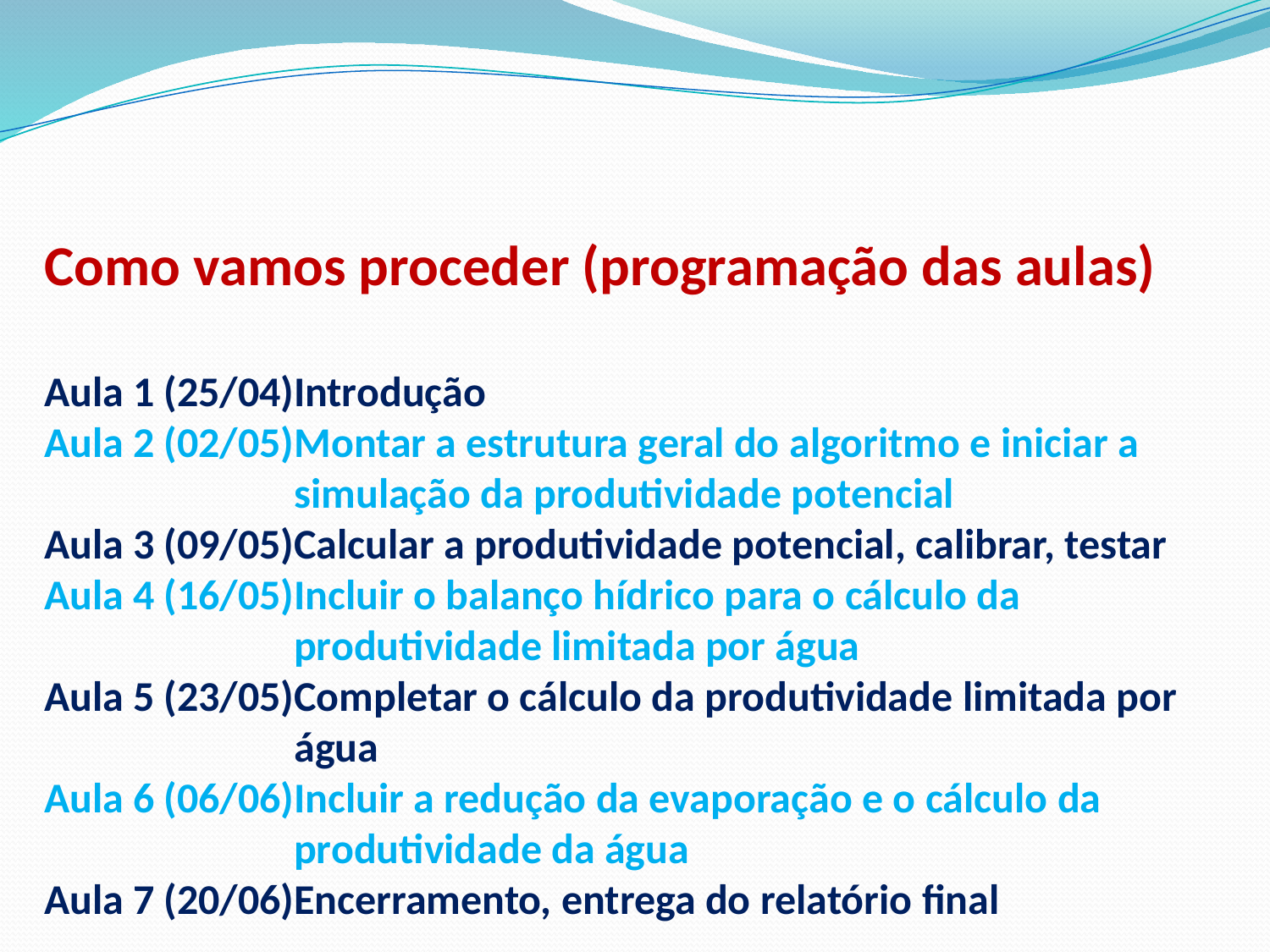

Como vamos proceder (programação das aulas)

Aula 1 (25/04)Introdução
Aula 2 (02/05)Montar a estrutura geral do algoritmo e iniciar a simulação da produtividade potencial
Aula 3 (09/05)Calcular a produtividade potencial, calibrar, testar
Aula 4 (16/05)Incluir o balanço hídrico para o cálculo da produtividade limitada por água
Aula 5 (23/05)Completar o cálculo da produtividade limitada por água
Aula 6 (06/06)Incluir a redução da evaporação e o cálculo da produtividade da água
Aula 7 (20/06)Encerramento, entrega do relatório final